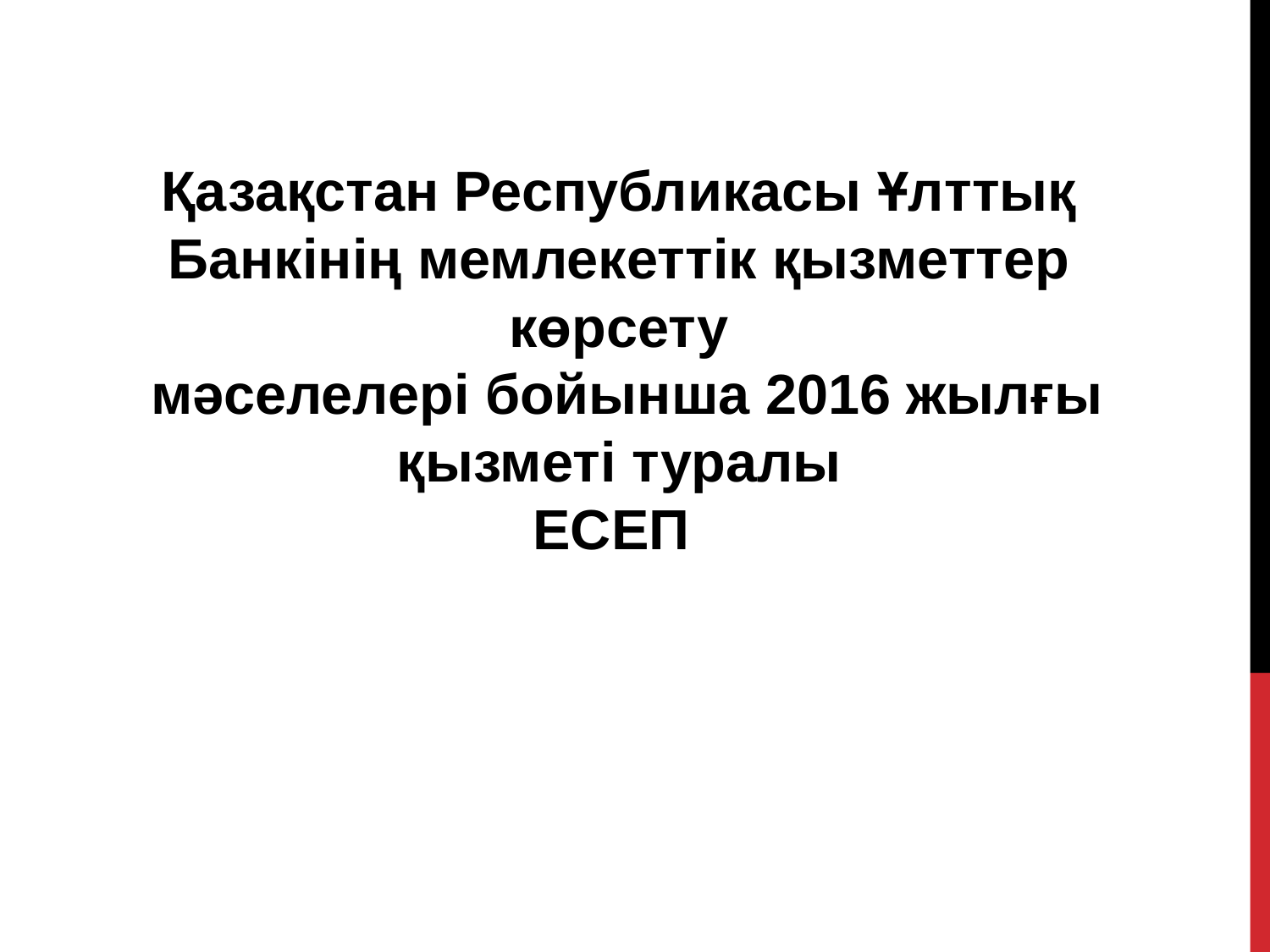

Қазақстан Республикасы Ұлттық Банкінің мемлекеттік қызметтер көрсету
 мәселелері бойынша 2016 жылғы қызметі туралы
ЕСЕП